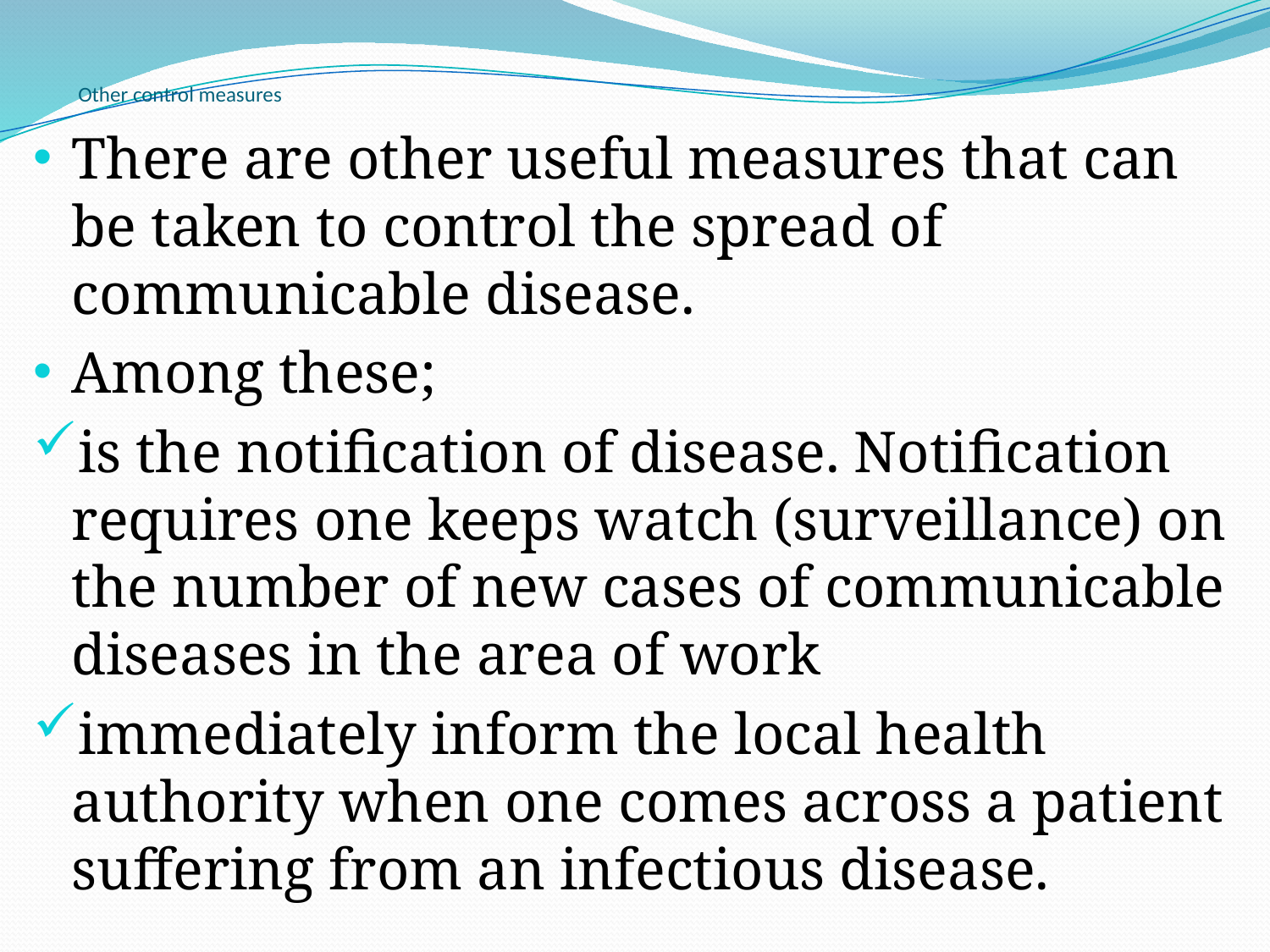

# Other control measures
There are other useful measures that can be taken to control the spread of communicable disease.
Among these;
is the notification of disease. Notification requires one keeps watch (surveillance) on the number of new cases of communicable diseases in the area of work
immediately inform the local health authority when one comes across a patient suffering from an infectious disease.